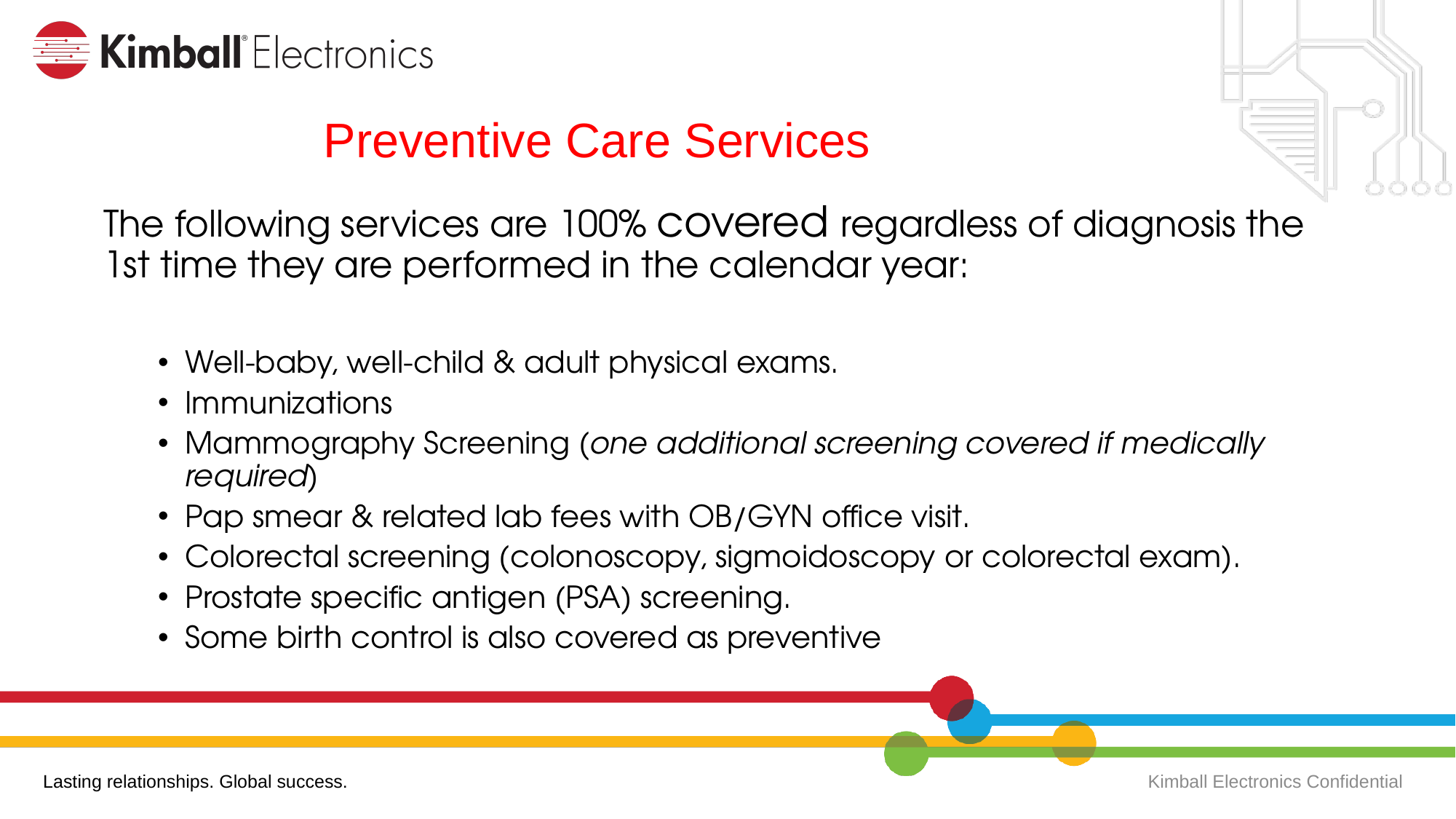

Preventive Care Services
The following services are 100% covered regardless of diagnosis the 1st time they are performed in the calendar year:

Well-baby, well-child & adult physical exams.
Immunizations
Mammography Screening (one additional screening covered if medically required)
Pap smear & related lab fees with OB/GYN office visit.
Colorectal screening (colonoscopy, sigmoidoscopy or colorectal exam).
Prostate specific antigen (PSA) screening.
Some birth control is also covered as preventive